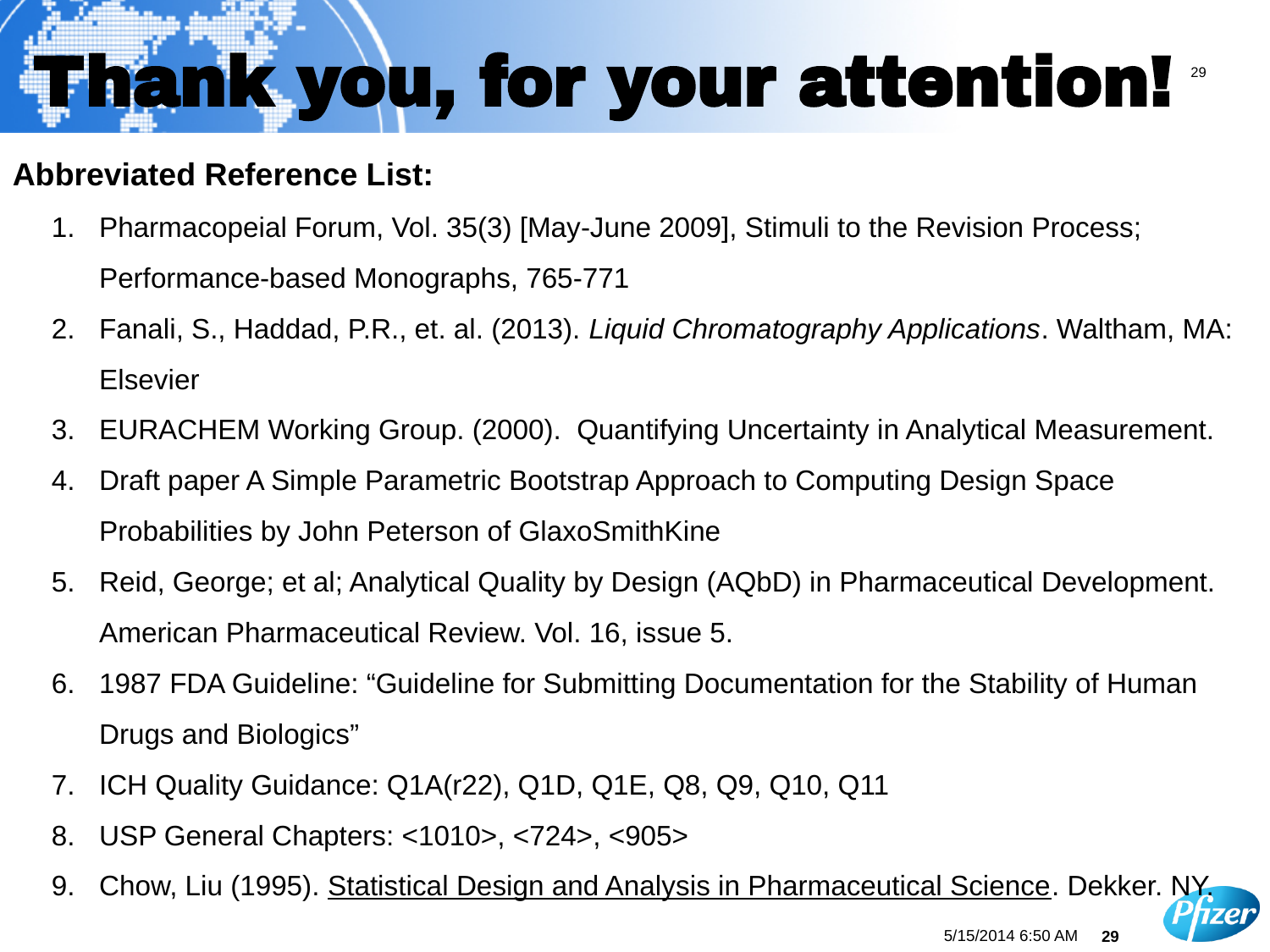

# Thank you, for your attention!
29
Abbreviated Reference List:
Pharmacopeial Forum, Vol. 35(3) [May-June 2009], Stimuli to the Revision Process; Performance-based Monographs, 765-771
Fanali, S., Haddad, P.R., et. al. (2013). Liquid Chromatography Applications. Waltham, MA: Elsevier
EURACHEM Working Group. (2000).  Quantifying Uncertainty in Analytical Measurement.
Draft paper A Simple Parametric Bootstrap Approach to Computing Design Space Probabilities by John Peterson of GlaxoSmithKine
Reid, George; et al; Analytical Quality by Design (AQbD) in Pharmaceutical Development. American Pharmaceutical Review. Vol. 16, issue 5.
1987 FDA Guideline: “Guideline for Submitting Documentation for the Stability of Human Drugs and Biologics”
ICH Quality Guidance: Q1A(r22), Q1D, Q1E, Q8, Q9, Q10, Q11
USP General Chapters: <1010>, <724>, <905>
Chow, Liu (1995). Statistical Design and Analysis in Pharmaceutical Science. Dekker. NY.